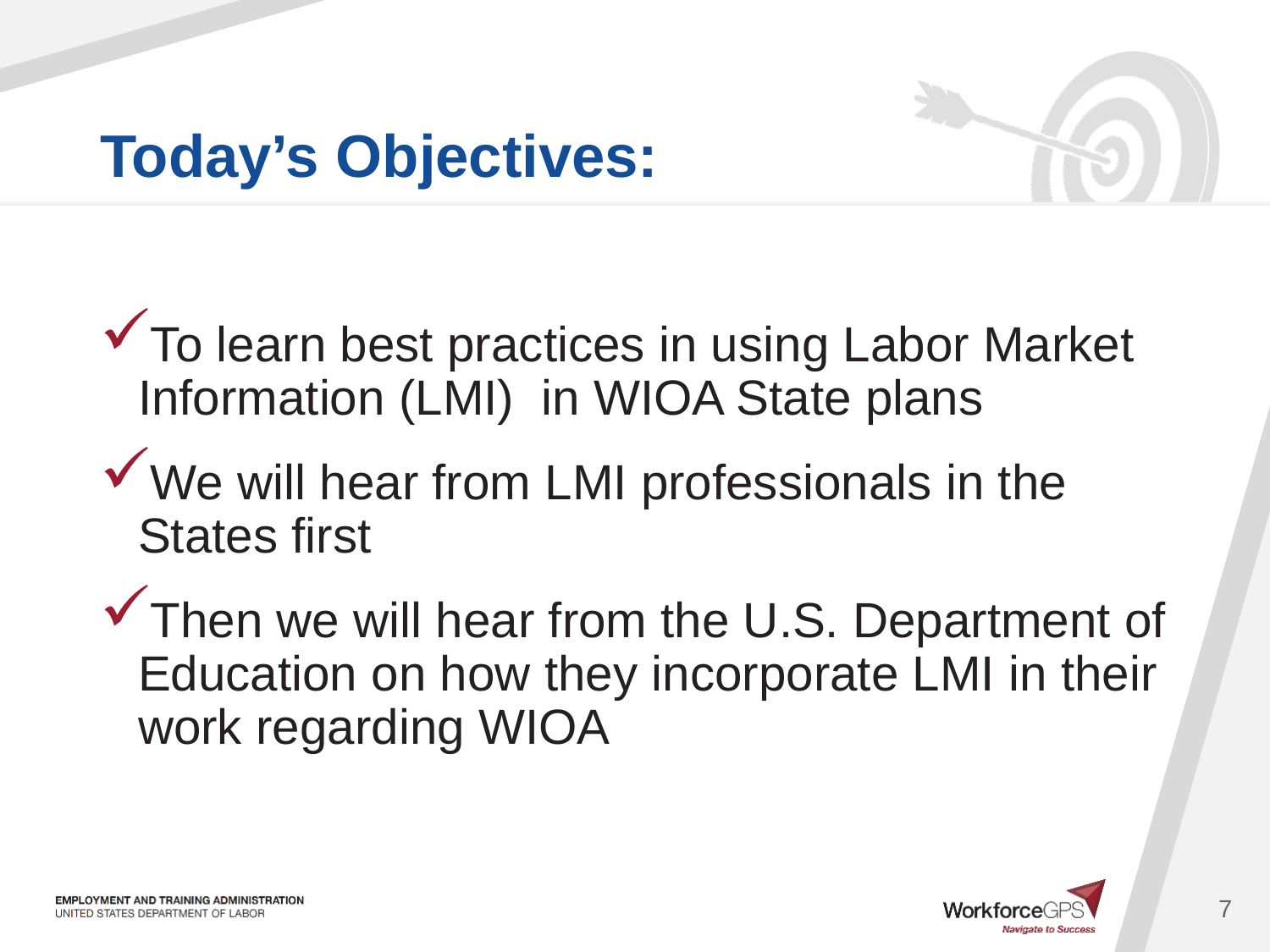

To learn best practices in using Labor Market Information (LMI)  in WIOA State plans
We will hear from LMI professionals in the States first
Then we will hear from the U.S. Department of Education on how they incorporate LMI in their work regarding WIOA
7